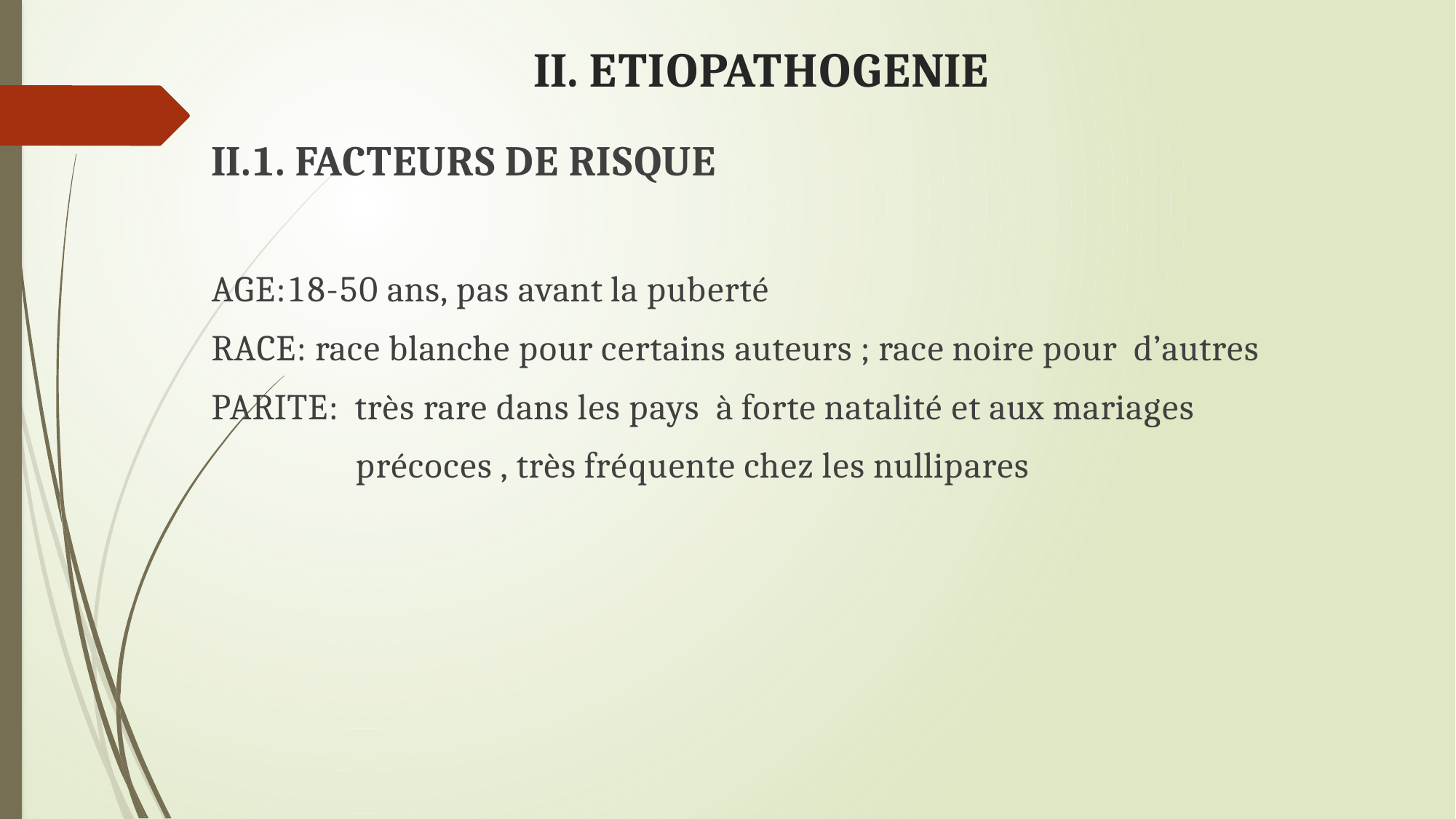

# II. ETIOPATHOGENIE
II.1. FACTEURS DE RISQUE

AGE:18-50 ans, pas avant la puberté
RACE: race blanche pour certains auteurs ; race noire pour  d’autres
PARITE:  très rare dans les pays  à forte natalité et aux mariages
                  précoces , très fréquente chez les nullipares